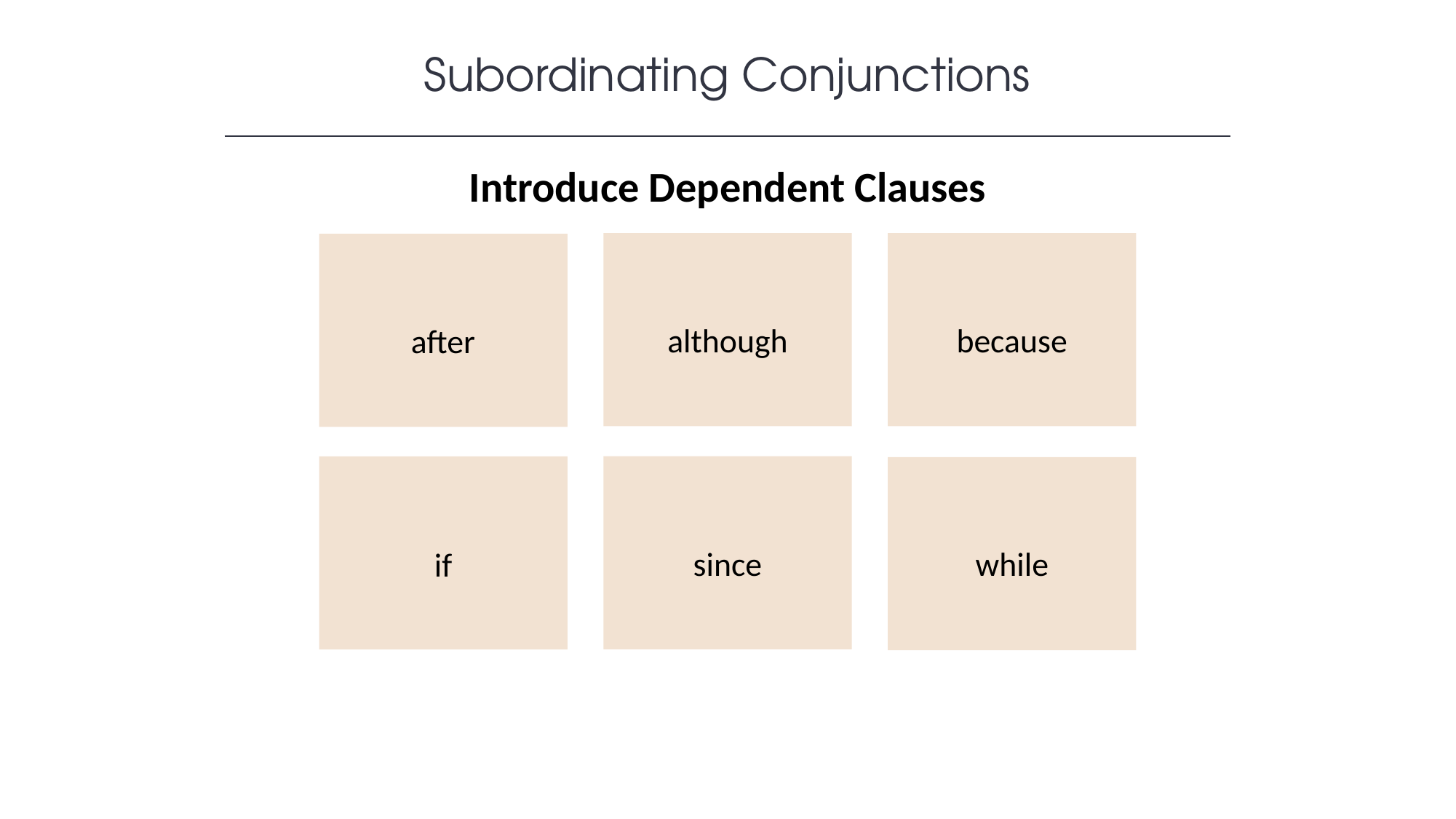

Subordinating Conjunctions
HAWKES LEARNING
Introduce Dependent Clauses

although

because

after

since

if

while